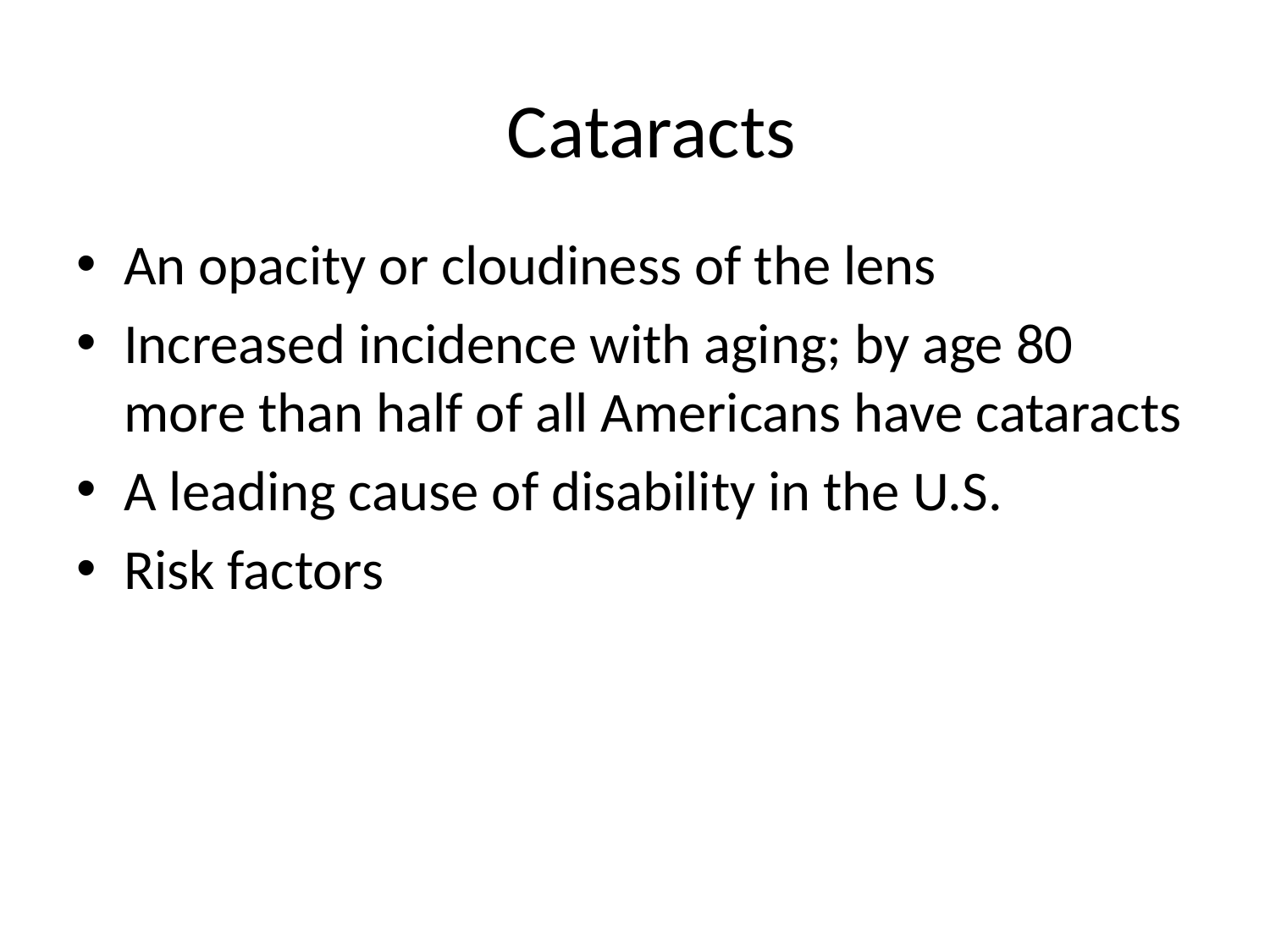

# Cataracts
An opacity or cloudiness of the lens
Increased incidence with aging; by age 80 more than half of all Americans have cataracts
A leading cause of disability in the U.S.
Risk factors